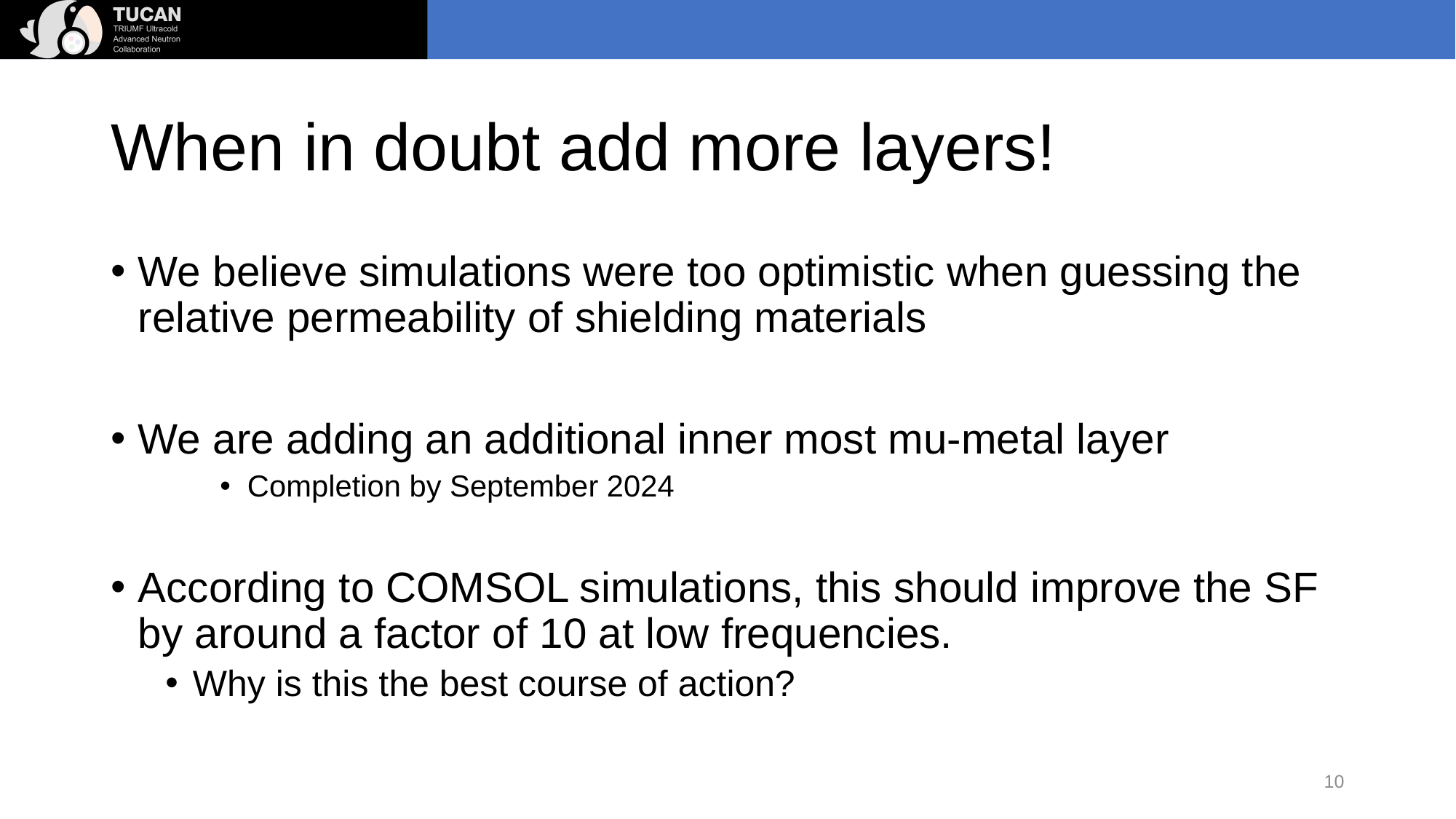

# When in doubt add more layers!
We believe simulations were too optimistic when guessing the relative permeability of shielding materials

We are adding an additional inner most mu-metal layer
Completion by September 2024

According to COMSOL simulations, this should improve the SF by around a factor of 10 at low frequencies.
Why is this the best course of action?

10